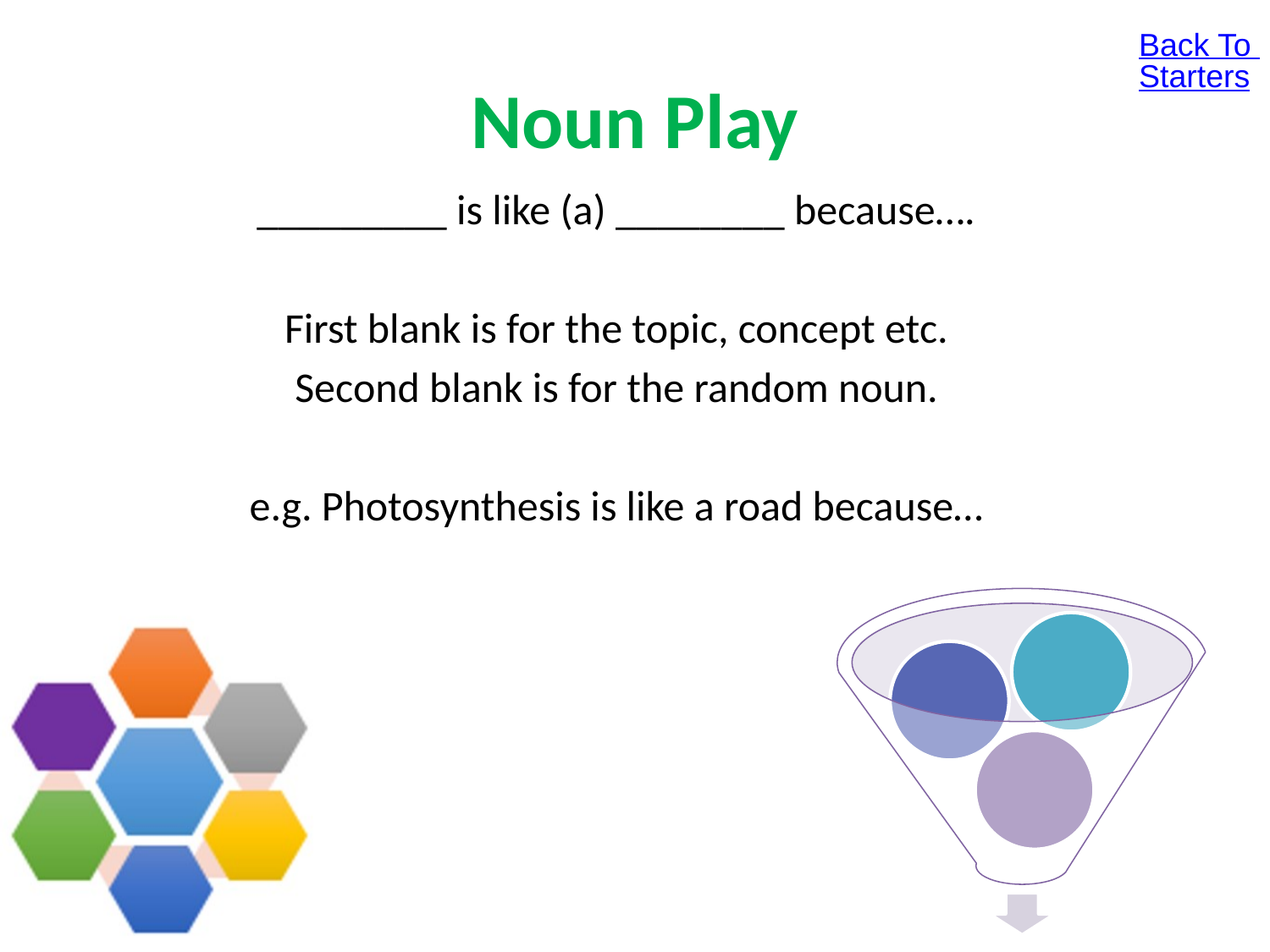

Back To Starters
# Noun Play
_________ is like (a) ________ because….

First blank is for the topic, concept etc.
Second blank is for the random noun.

e.g. Photosynthesis is like a road because…